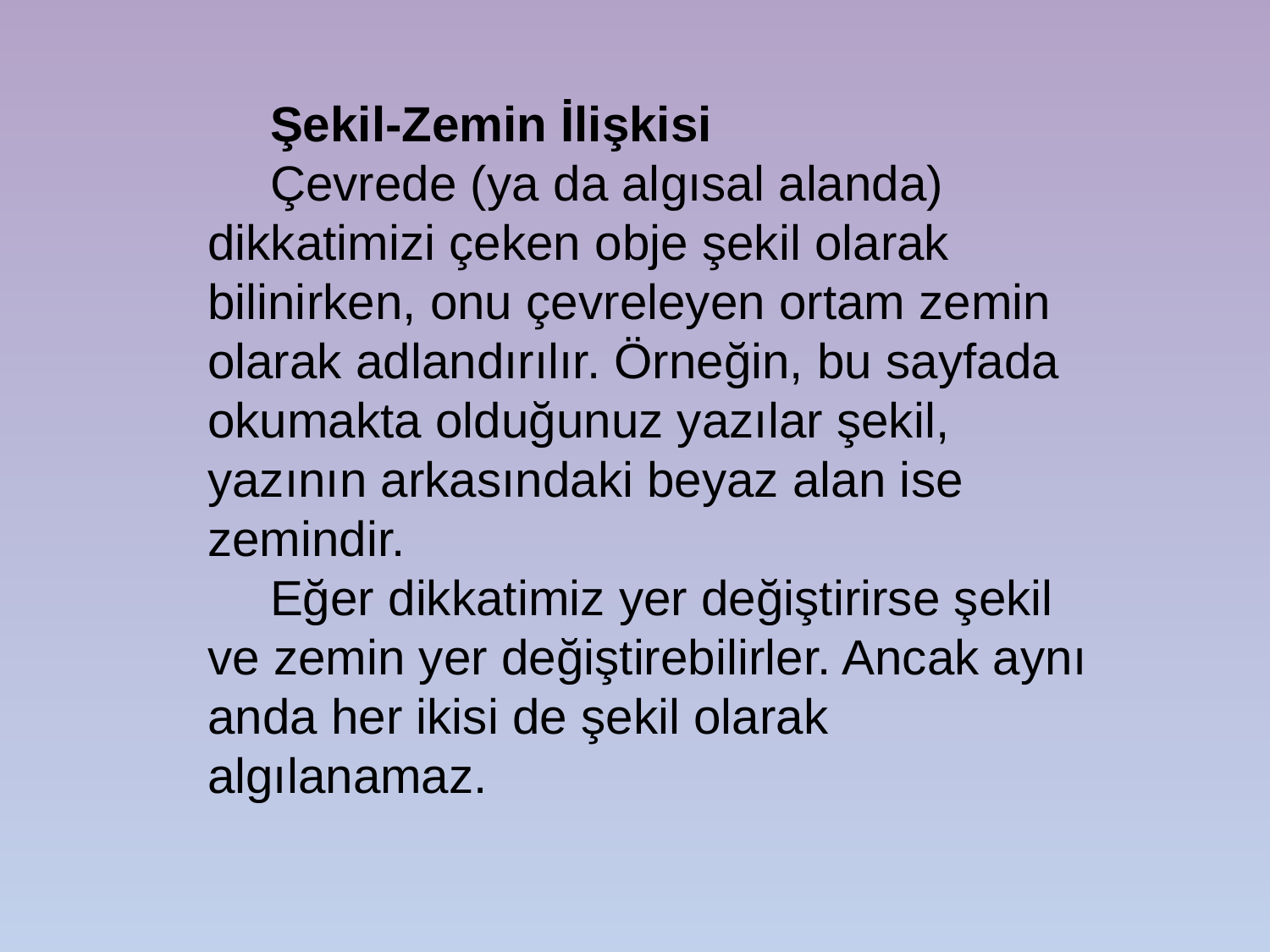

Şekil-Zemin İlişkisi
Çevrede (ya da algısal alanda) dikkatimizi çeken obje şekil olarak bilinirken, onu çevreleyen ortam zemin olarak adlandırılır. Örneğin, bu sayfada okumakta olduğunuz yazılar şekil, yazının arkasındaki beyaz alan ise zemindir.
Eğer dikkatimiz yer değiştirirse şekil ve zemin yer değiştirebilirler. Ancak aynı anda her ikisi de şekil olarak algılanamaz.